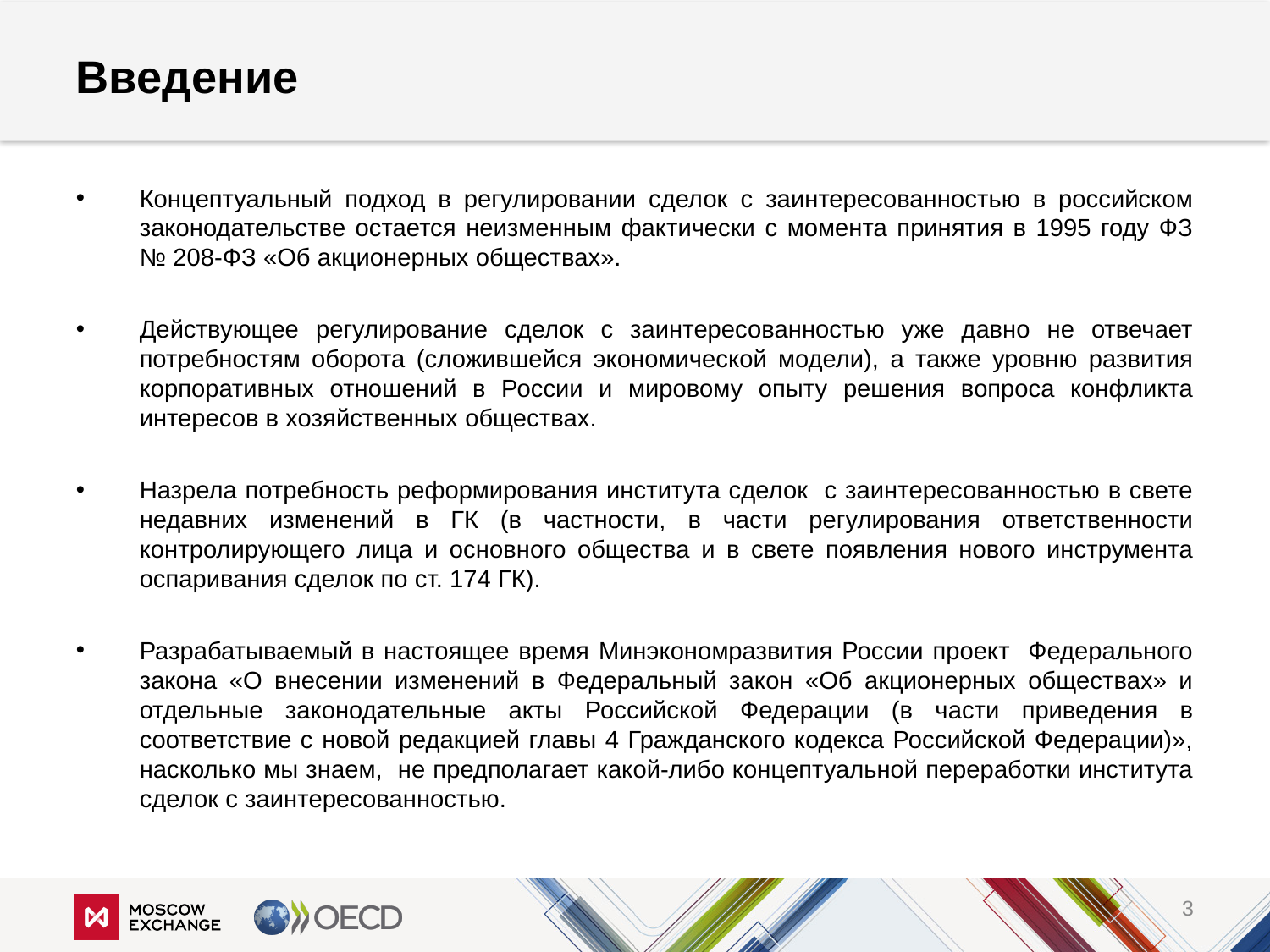

# Введение
Концептуальный подход в регулировании сделок с заинтересованностью в российском законодательстве остается неизменным фактически с момента принятия в 1995 году ФЗ № 208-ФЗ «Об акционерных обществах».
Действующее регулирование сделок с заинтересованностью уже давно не отвечает потребностям оборота (сложившейся экономической модели), а также уровню развития корпоративных отношений в России и мировому опыту решения вопроса конфликта интересов в хозяйственных обществах.
Назрела потребность реформирования института сделок  с заинтересованностью в свете недавних изменений в ГК (в частности, в части регулирования ответственности контролирующего лица и основного общества и в свете появления нового инструмента оспаривания сделок по ст. 174 ГК).
Разрабатываемый в настоящее время Минэкономразвития России проект  Федерального закона «О внесении изменений в Федеральный закон «Об акционерных обществах» и отдельные законодательные акты Российской Федерации (в части приведения в соответствие с новой редакцией главы 4 Гражданского кодекса Российской Федерации)», насколько мы знаем,  не предполагает какой-либо концептуальной переработки института сделок с заинтересованностью.

3